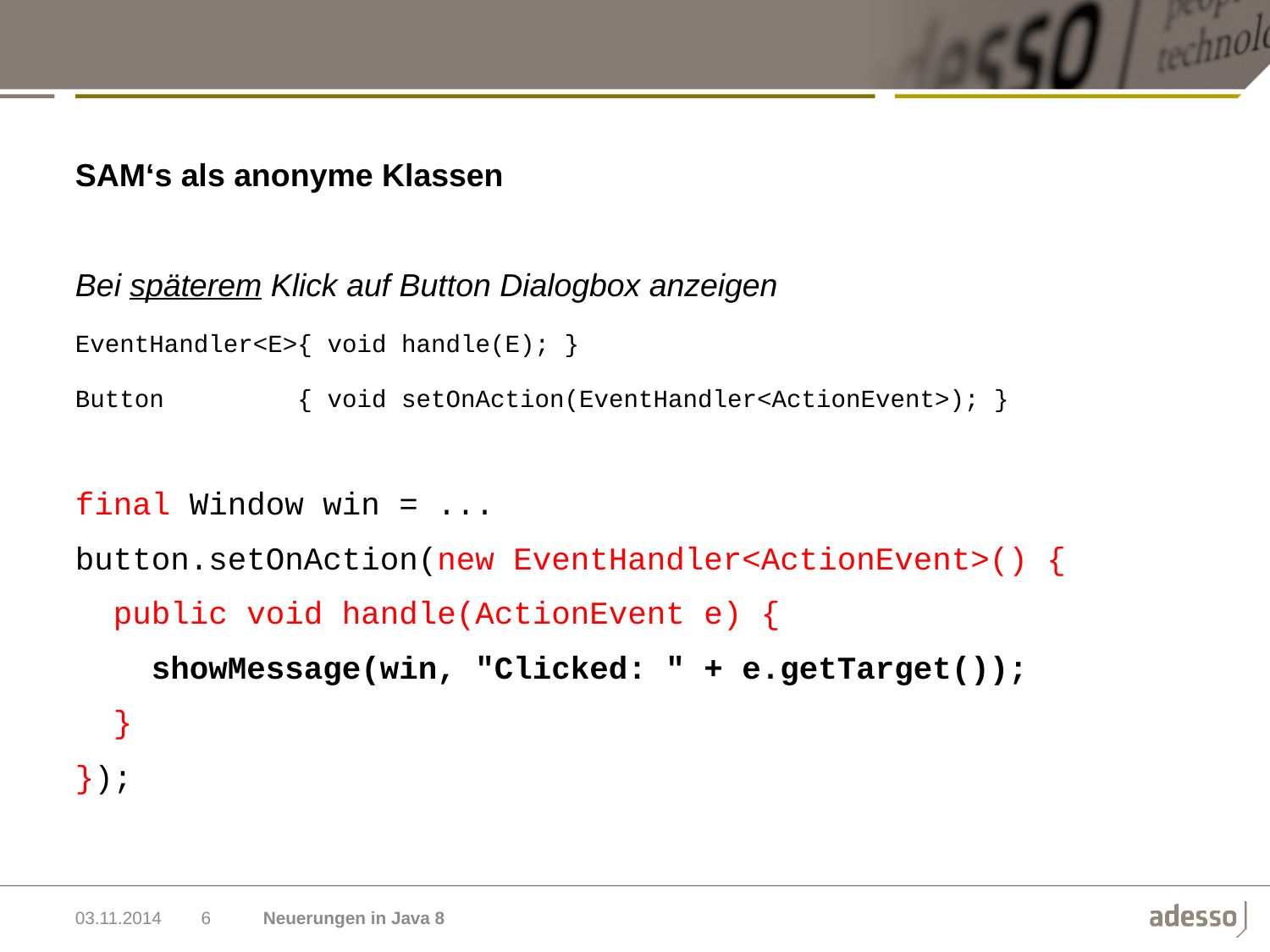

SAM‘s als anonyme Klassen

Bei späterem Klick auf Button Dialogbox anzeigen
EventHandler<E>{ void handle(E); }
Button         { void setOnAction(EventHandler<ActionEvent>); }

final Window win = ...
button.setOnAction(new EventHandler<ActionEvent>() {
  public void handle(ActionEvent e) {
    showMessage(win, "Clicked: " + e.getTarget());
  }
});

03.11.2014
6
Neuerungen in Java 8